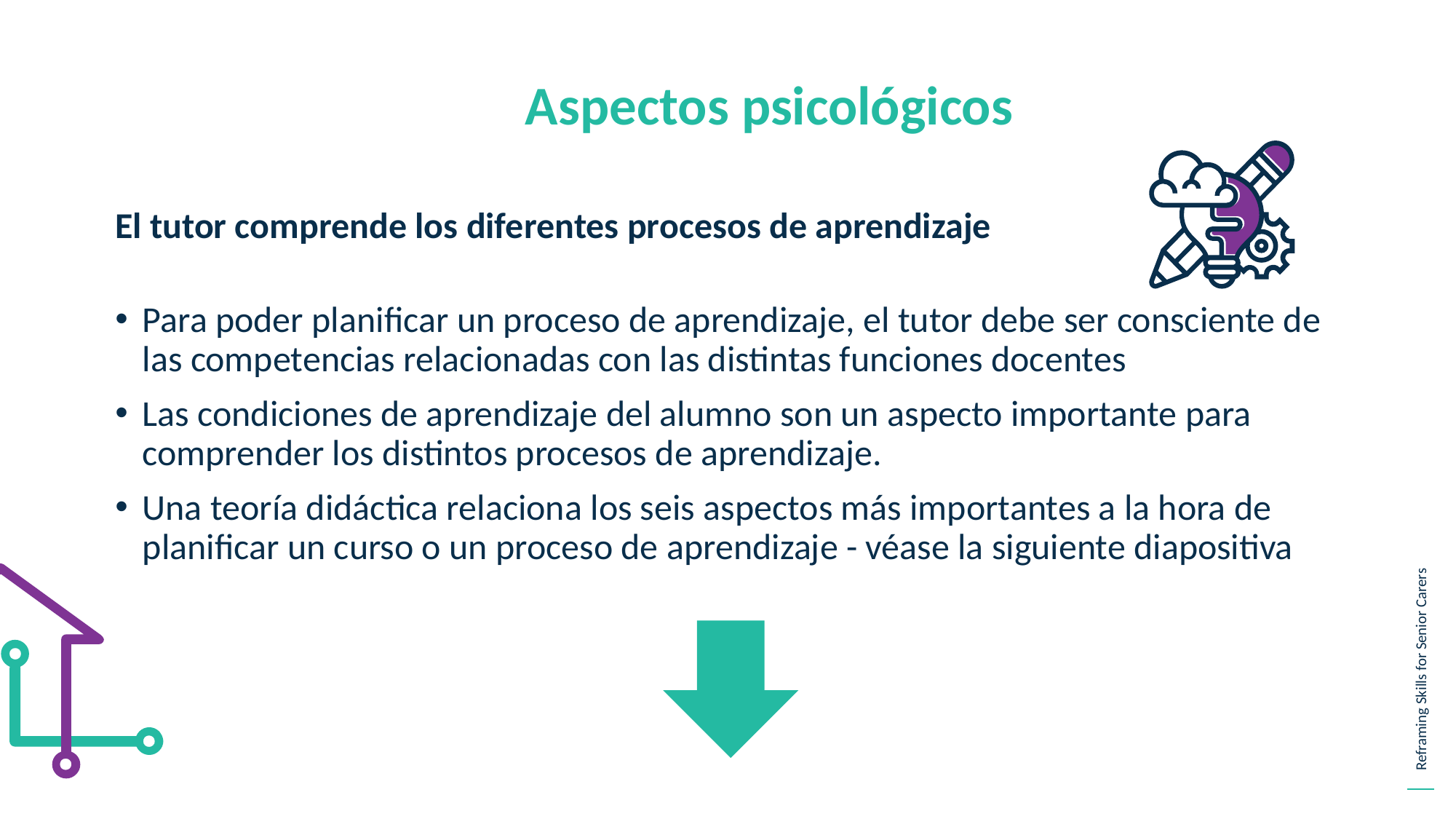

Aspectos psicológicos

El tutor comprende los diferentes procesos de aprendizaje

Para poder planificar un proceso de aprendizaje, el tutor debe ser consciente de las competencias relacionadas con las distintas funciones docentes
Las condiciones de aprendizaje del alumno son un aspecto importante para comprender los distintos procesos de aprendizaje.
Una teoría didáctica relaciona los seis aspectos más importantes a la hora de planificar un curso o un proceso de aprendizaje - véase la siguiente diapositiva